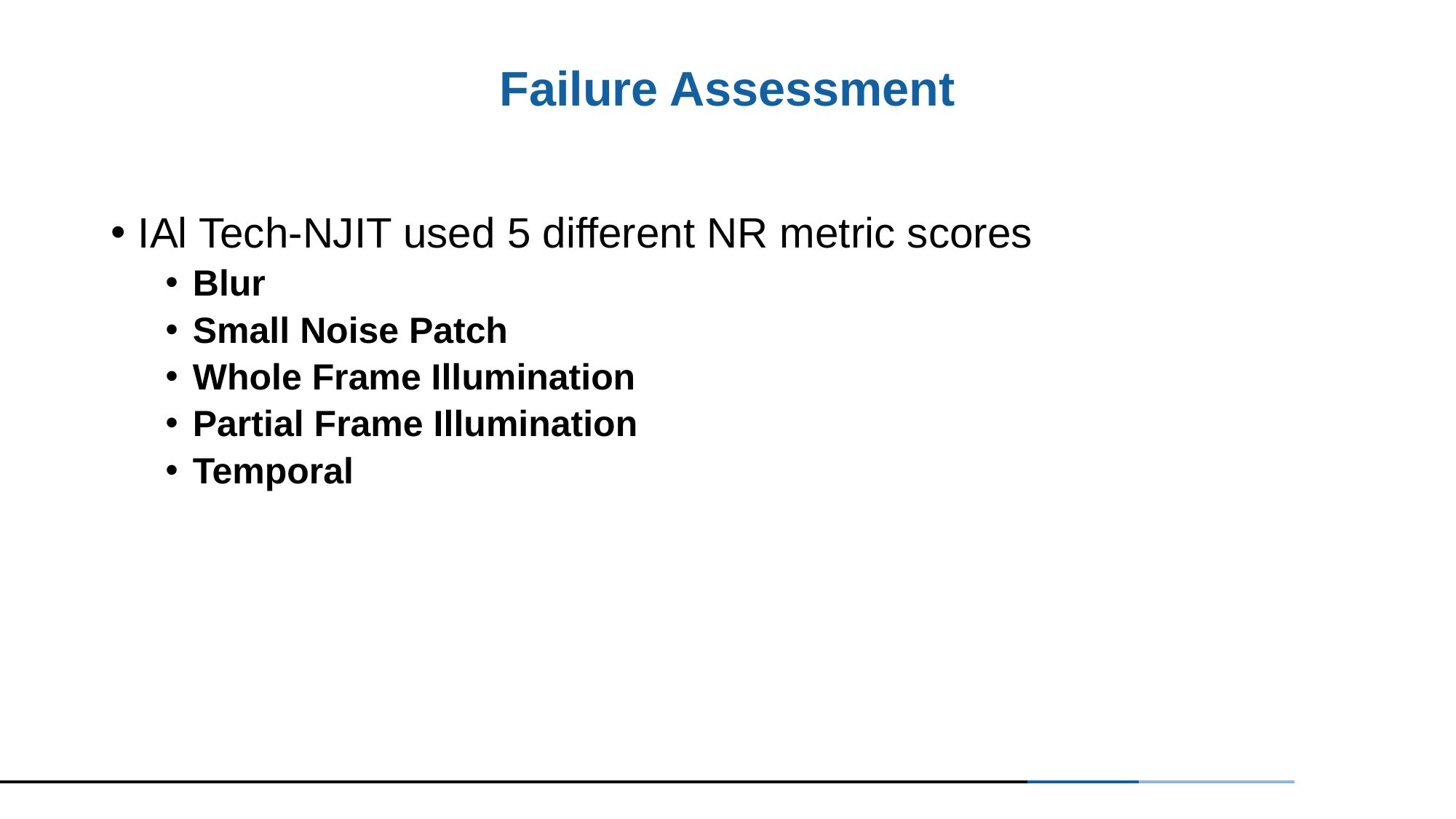

# Failure Assessment
IAl Tech-NJIT used 5 different NR metric scores
Blur
Small Noise Patch
Whole Frame Illumination
Partial Frame Illumination
Temporal